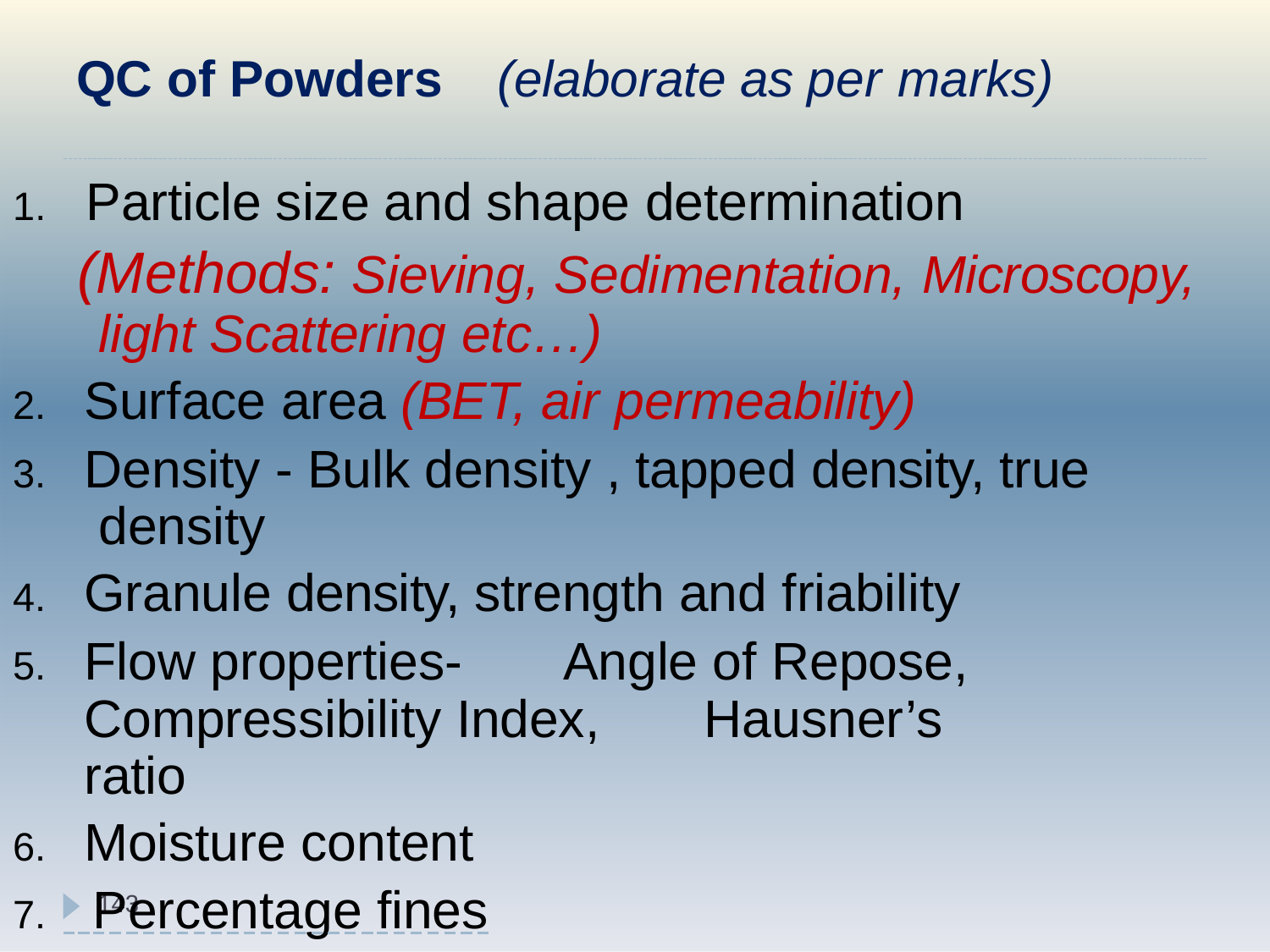

QC of Powders	(elaborate as per marks)

# 1.	Particle size and shape determination
(Methods: Sieving, Sedimentation, Microscopy,  light Scattering etc…)
Surface area (BET, air permeability)
Density - Bulk density , tapped density, true  density
Granule density, strength and friability
Flow properties-	Angle of Repose,  Compressibility Index,	Hausner’s ratio
Moisture content
  Percentage fines
143